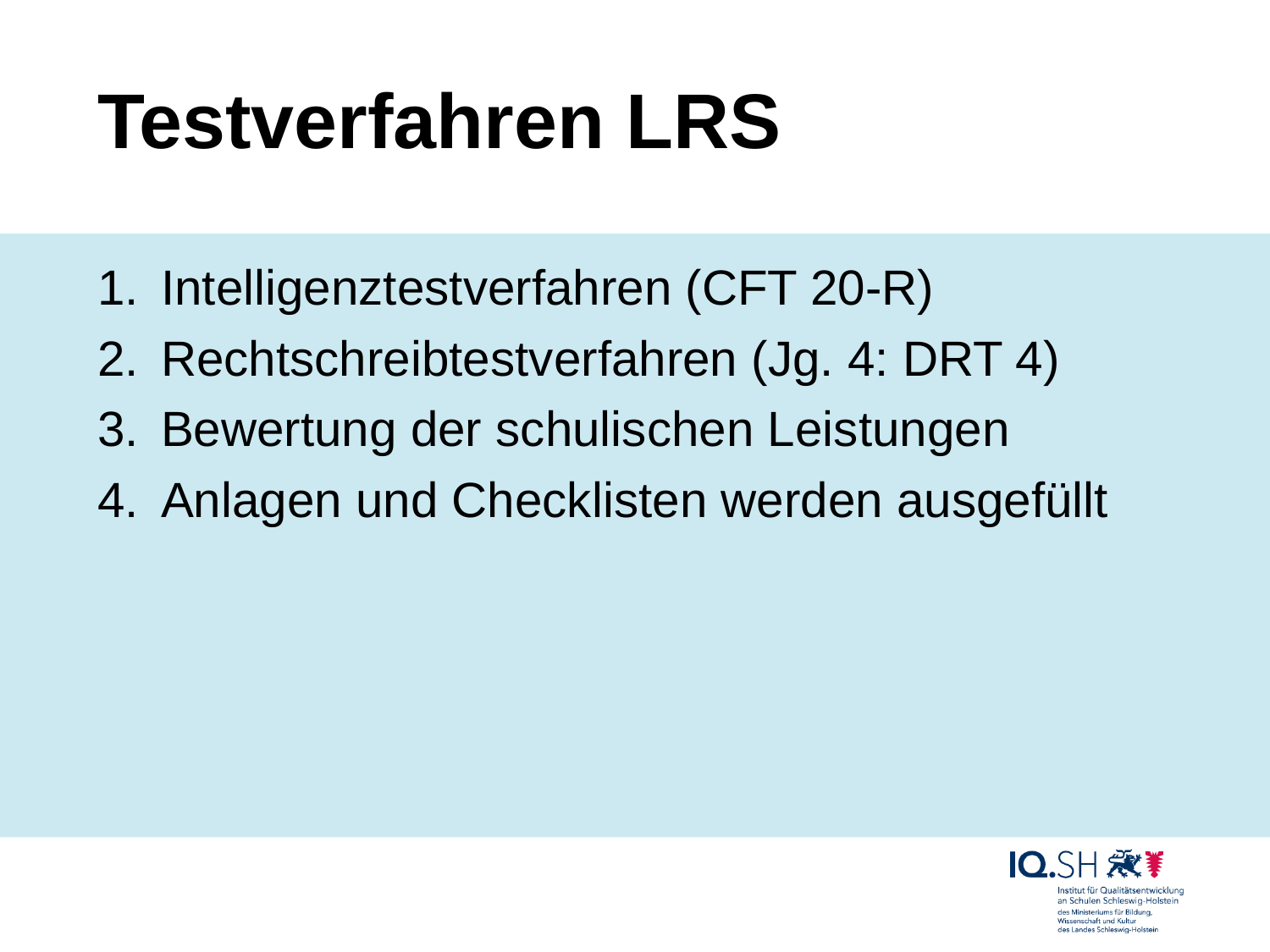

# Testverfahren LRS
Intelligenztestverfahren (CFT 20-R)
Rechtschreibtestverfahren (Jg. 4: DRT 4)
Bewertung der schulischen Leistungen
Anlagen und Checklisten werden ausgefüllt